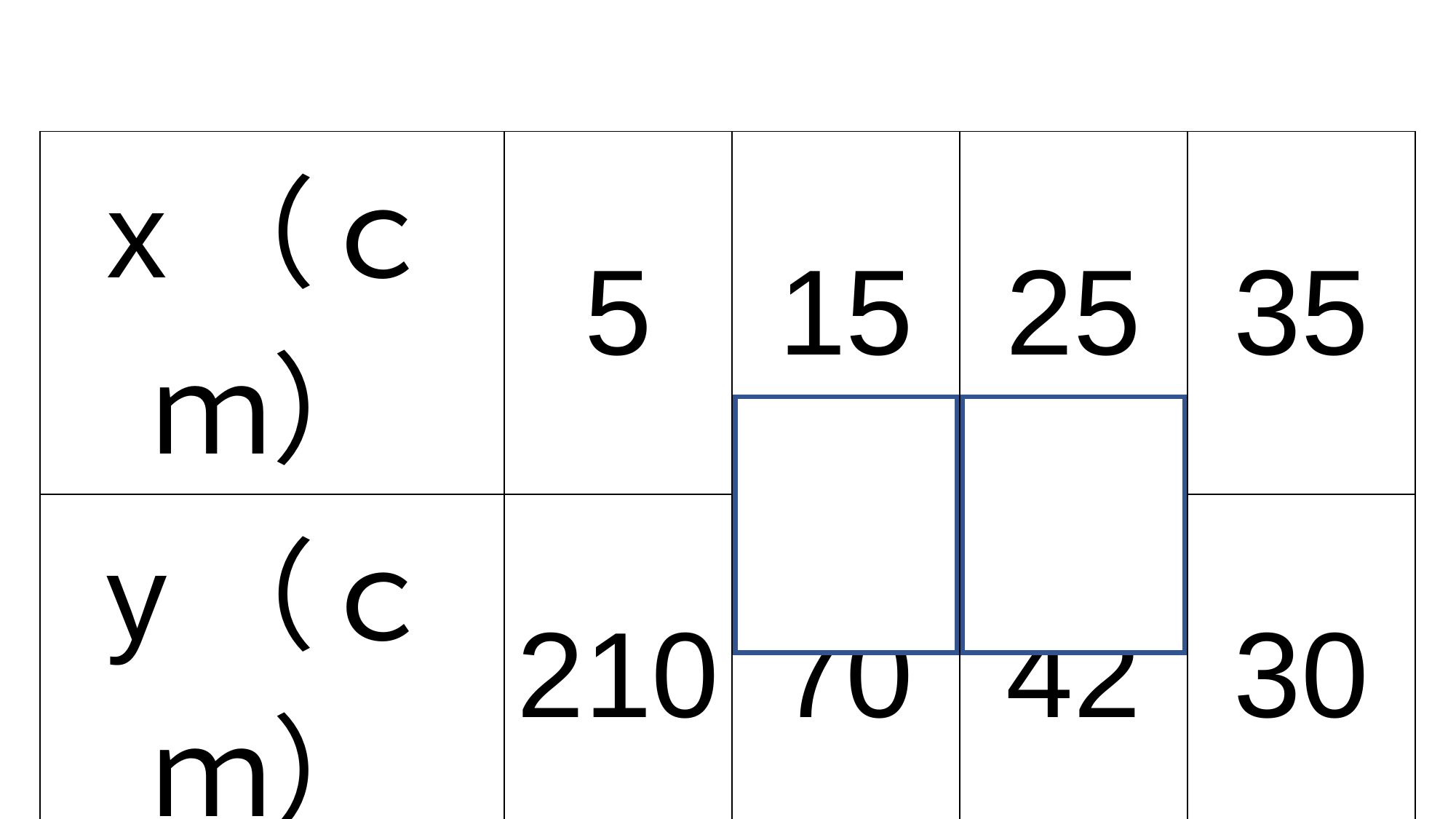

| x（ｃｍ） | 5 | 15 | 25 | 35 |
| --- | --- | --- | --- | --- |
| y（ｃｍ） | 210 | 70 | 42 | 30 |